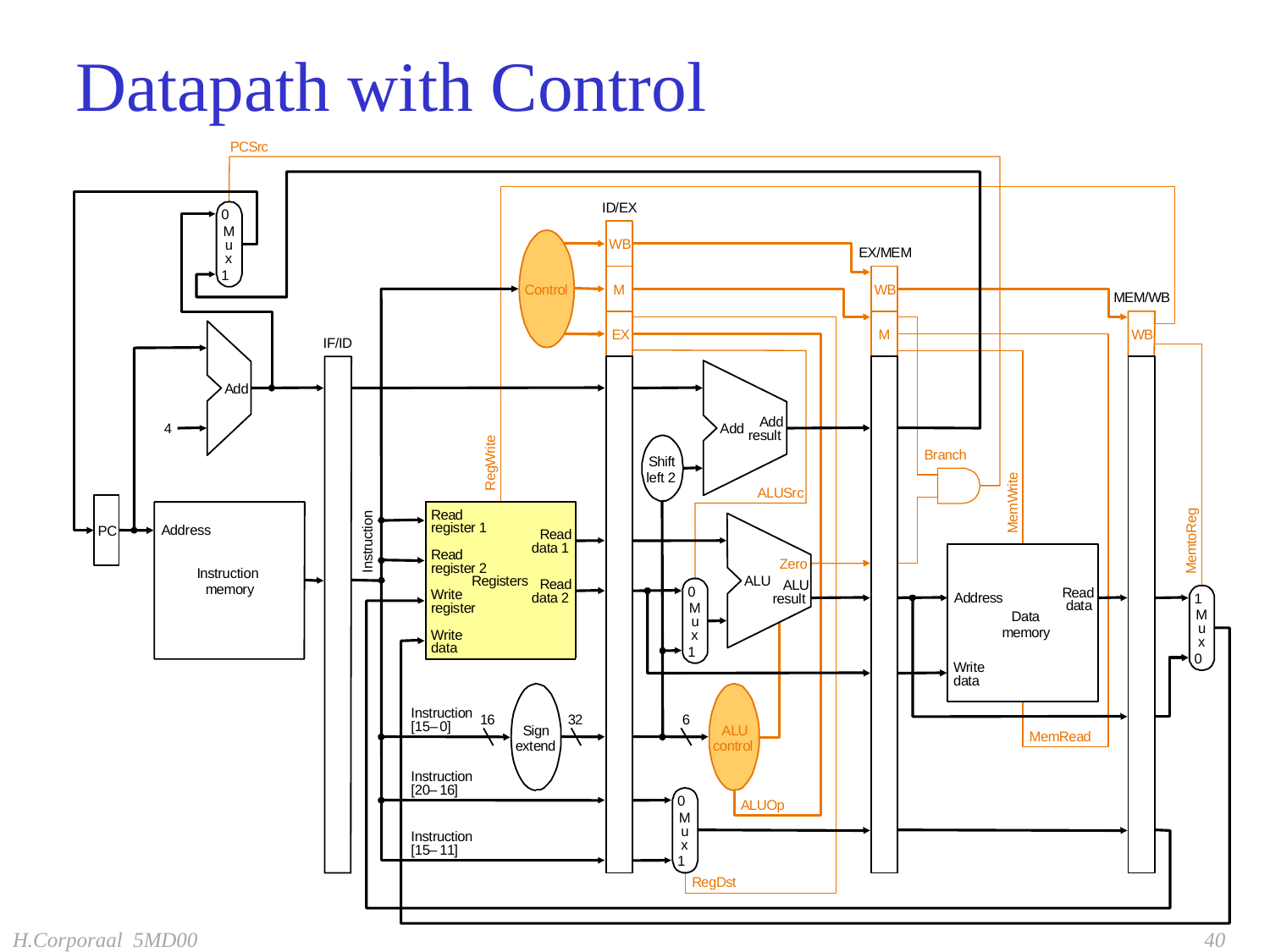

# Datapath with Control

P
C
S
r
c

A
d
d

A
d
d

4
A
d
d

r
e
s
u
l
t

B
r
a
n
c
h

A
L
U
S
r
c

g
n
e
o

i
R
P
C
t

c
o

t
u

r
m

t
s
e
n

M

I

I
n
s
t
r
u
c
t
i
o
n

R

m
e
m
o
r
y
0

0

I
n
s
t
r
u
c
t
i
o
n

1
6
3
2
[
1
5
–
0
]

I
n
s
t
r
u
c
t
i
o
n

[
2
0
–
1
6
]

0
A
L
U
O
p

M

u

x
1

R
e
g
D
s
t

I
D
/
E
X

0

M

C
e

t
i
r
W
S
h
i
f
t

g
l
e
f
t

2
e
R
R
e
a
d

r
e
g
i
s
t
e
r

1

R
e
a
d

d
a
t
a

1
R
e
a
d

Z
e
r
o

r
e
g
i
s
t
e
r

2

e
g
i
s
t
e
r
s
R
e
a
d

A
L
U

R
e
a
d

W
r
i
t
e

d
a
t
a

2
r
e
s
u
l
t
1

d
a
t
a
r
e
g
i
s
t
e
r
M

M

u

u

W
r
i
t
e

x

x
d
a
t
a
1

W
r
i
t
e

d
a
t
a
S
i
g
n

A
L
U

M
e
m
R
e
a
d

e
x
t
e
n
d
c
o
n
t
r
o
l
W
B
u

E
X
/
M
E
M
x
1

o
n
t
r
o
l
M
W
B

M
E
M
/
W
B

E
X
M
W
B

I
F
/
I
D

e

t
i
r
W
m

e
M
A
d
d
r
e
s
s

A
L
U

A
d
d
r
e
s
s

D
a
t
a

m
e
m
o
r
y

6

I
n
s
t
r
u
c
t
i
o
n

[
1
5
–
1
1
]

H.Corporaal  5MD00
40